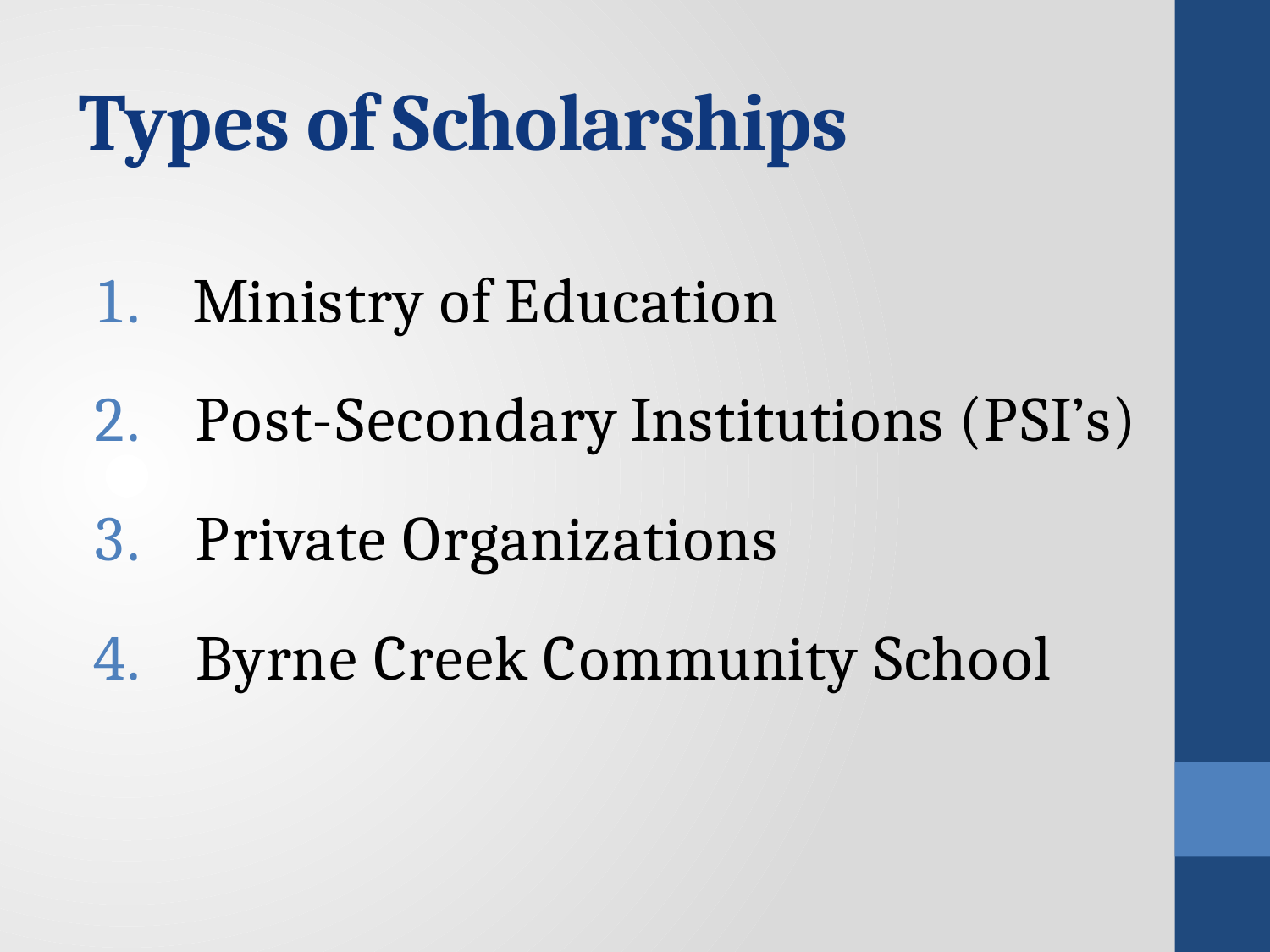

# Types of Scholarships
Ministry of Education
Post-Secondary Institutions (PSI’s)
Private Organizations
Byrne Creek Community School